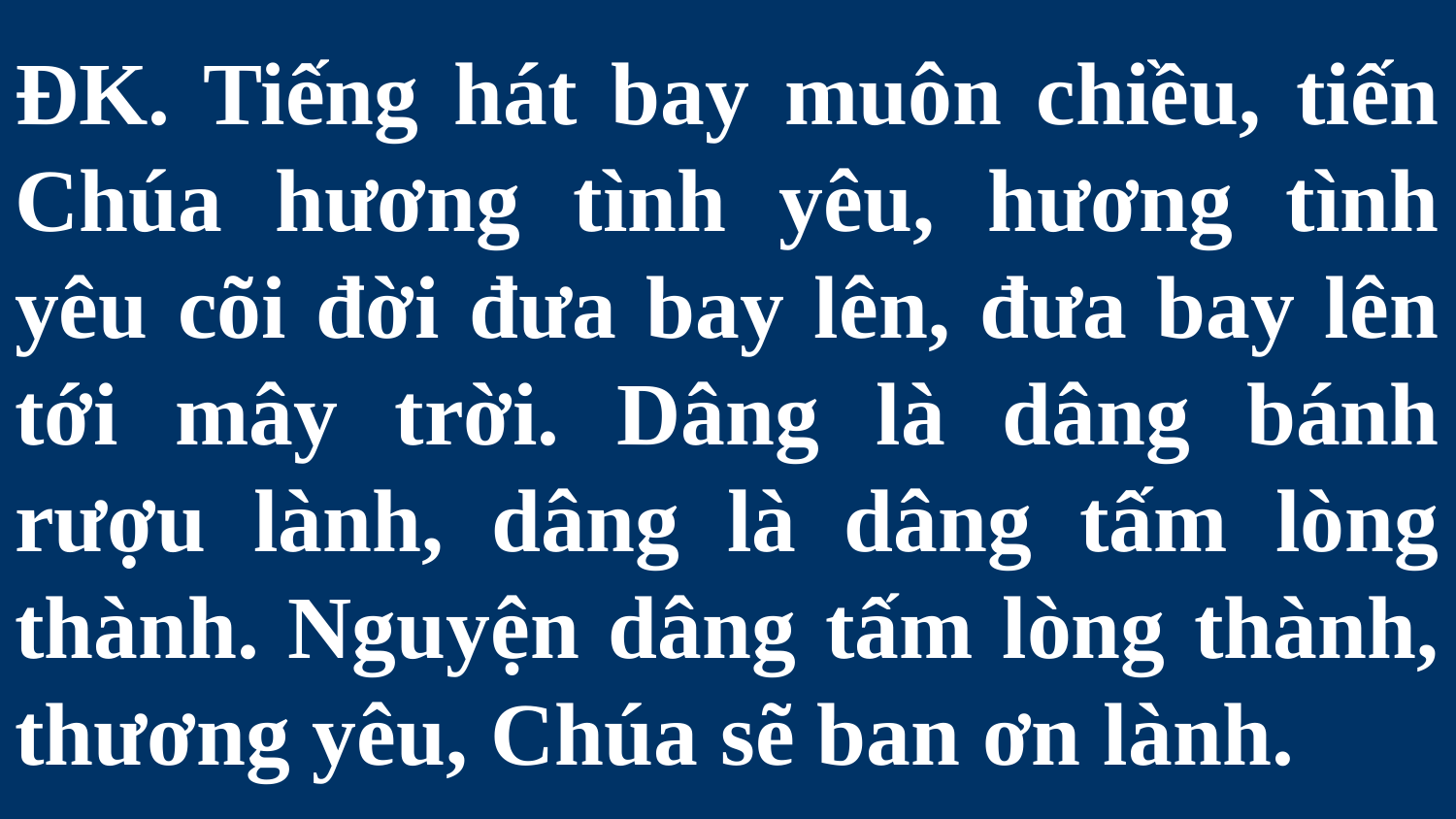

# ĐK. Tiếng hát bay muôn chiều, tiến Chúa hương tình yêu, hương tình yêu cõi đời đưa bay lên, đưa bay lên tới mây trời. Dâng là dâng bánh rượu lành, dâng là dâng tấm lòng thành. Nguyện dâng tấm lòng thành, thương yêu, Chúa sẽ ban ơn lành.